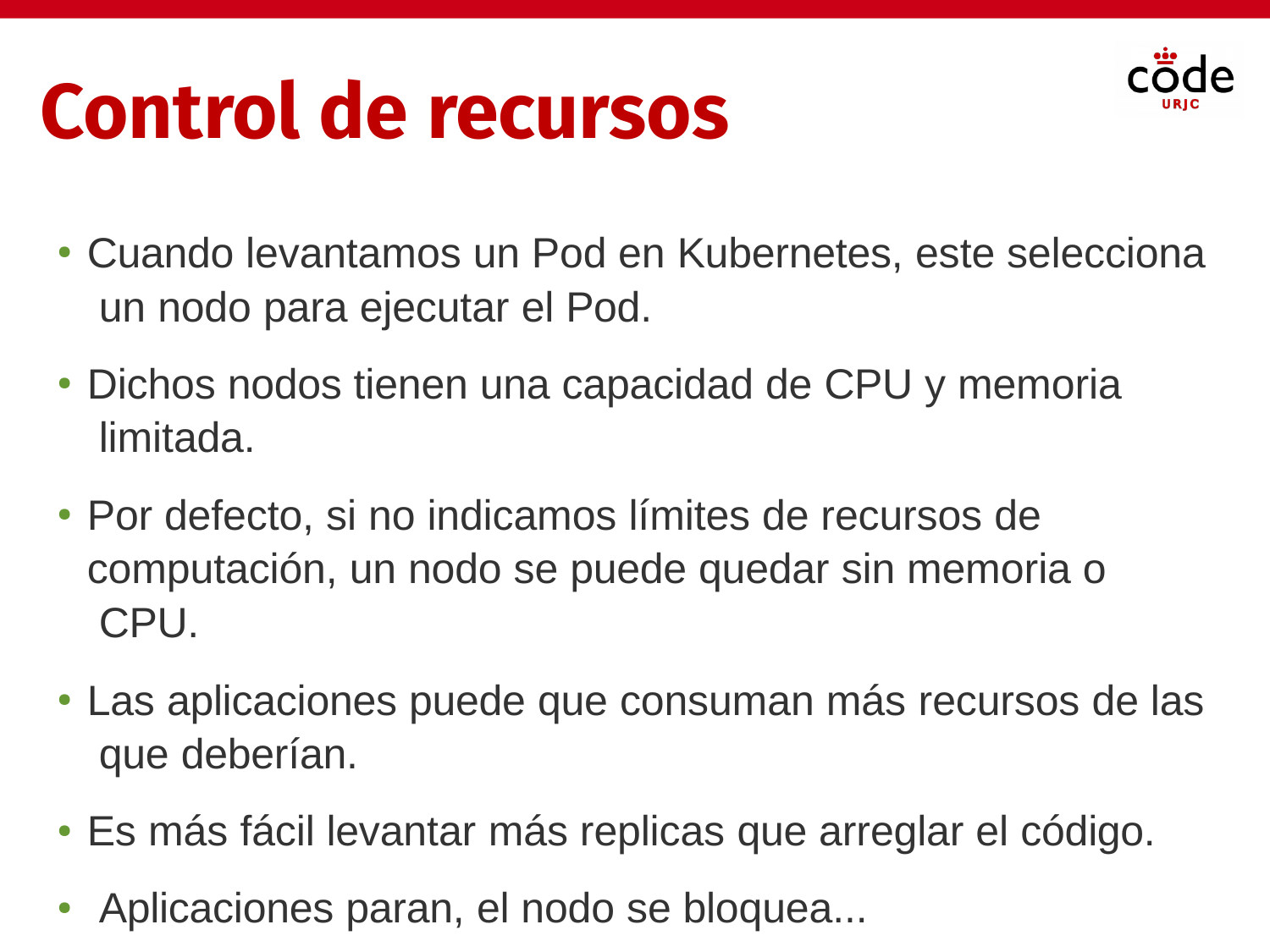

# Control de recursos
Cuando levantamos un Pod en Kubernetes, este selecciona  un nodo para ejecutar el Pod.
●
Dichos nodos tienen una capacidad de CPU y memoria  limitada.
●
Por defecto, si no indicamos límites de recursos de  computación, un nodo se puede quedar sin memoria o  CPU.
●
Las aplicaciones puede que consuman más recursos de las  que deberían.
●
Es más fácil levantar más replicas que arreglar el código.  Aplicaciones paran, el nodo se bloquea...
●
●